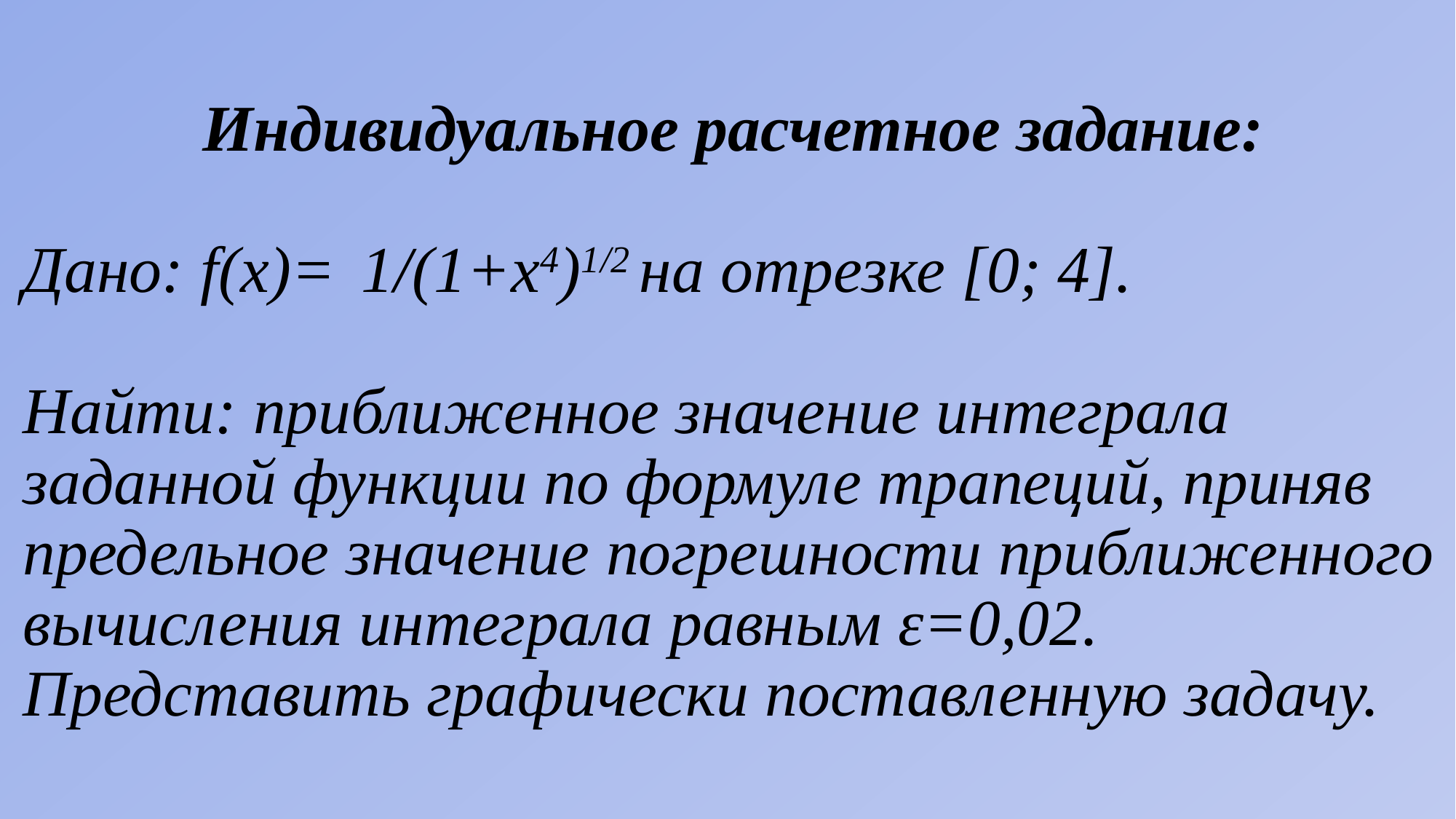

# Индивидуальное расчетное задание: Дано: f(x)=  1/(1+x4)1/2 на отрезке [0; 4]. Найти: приближенное значение интеграла заданной функции по формуле трапеций, приняв предельное значение погрешности приближенного вычисления интеграла равным ε=0,02. Представить графически поставленную задачу.